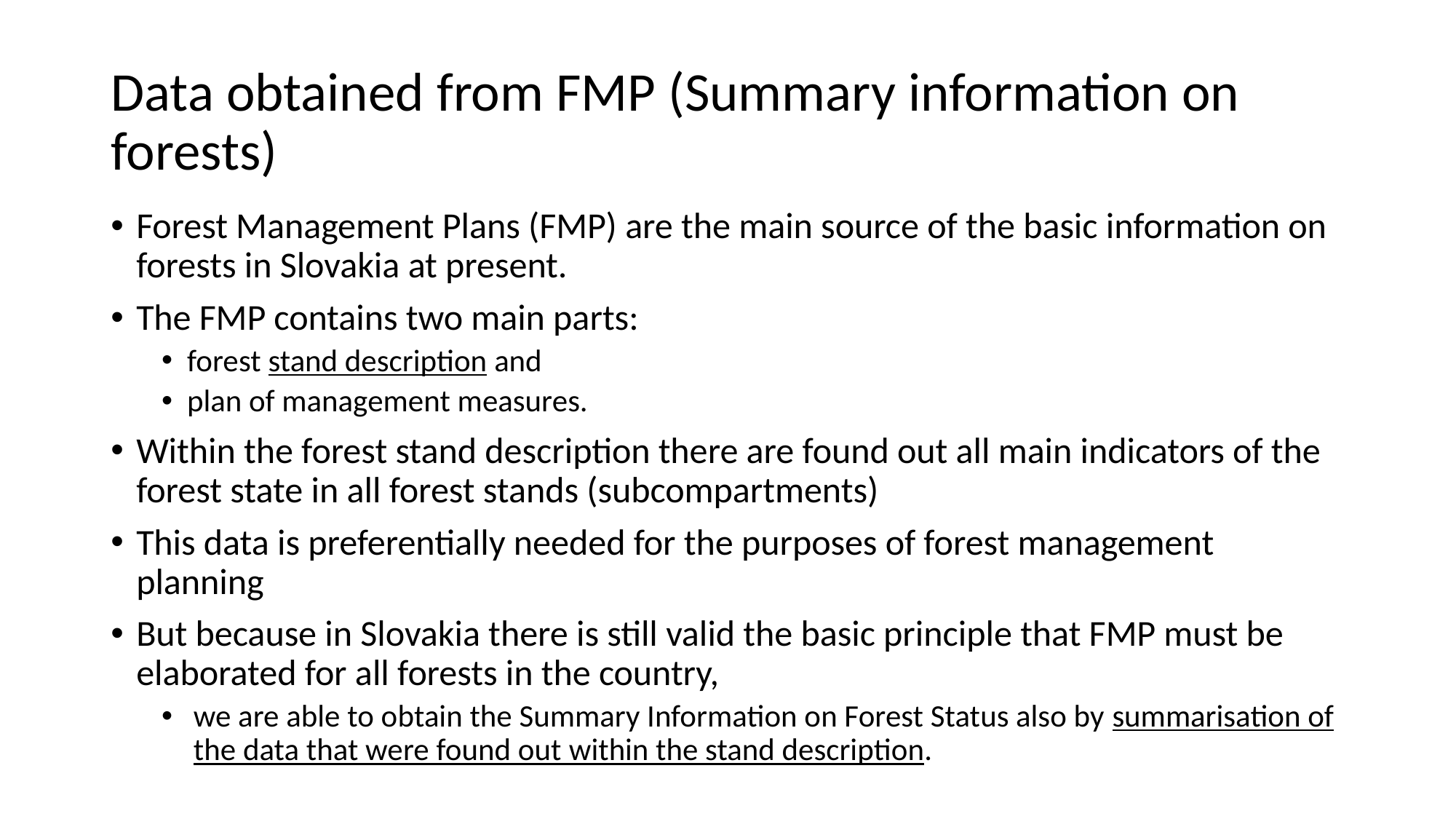

# Data obtained from FMP (Summary information on forests)
Forest Management Plans (FMP) are the main source of the basic information on forests in Slovakia at present.
The FMP contains two main parts:
forest stand description and
plan of management measures.
Within the forest stand description there are found out all main indicators of the forest state in all forest stands (subcompartments)
This data is preferentially needed for the purposes of forest management planning
But because in Slovakia there is still valid the basic principle that FMP must be elaborated for all forests in the country,
we are able to obtain the Summary Information on Forest Status also by summarisation of the data that were found out within the stand description.